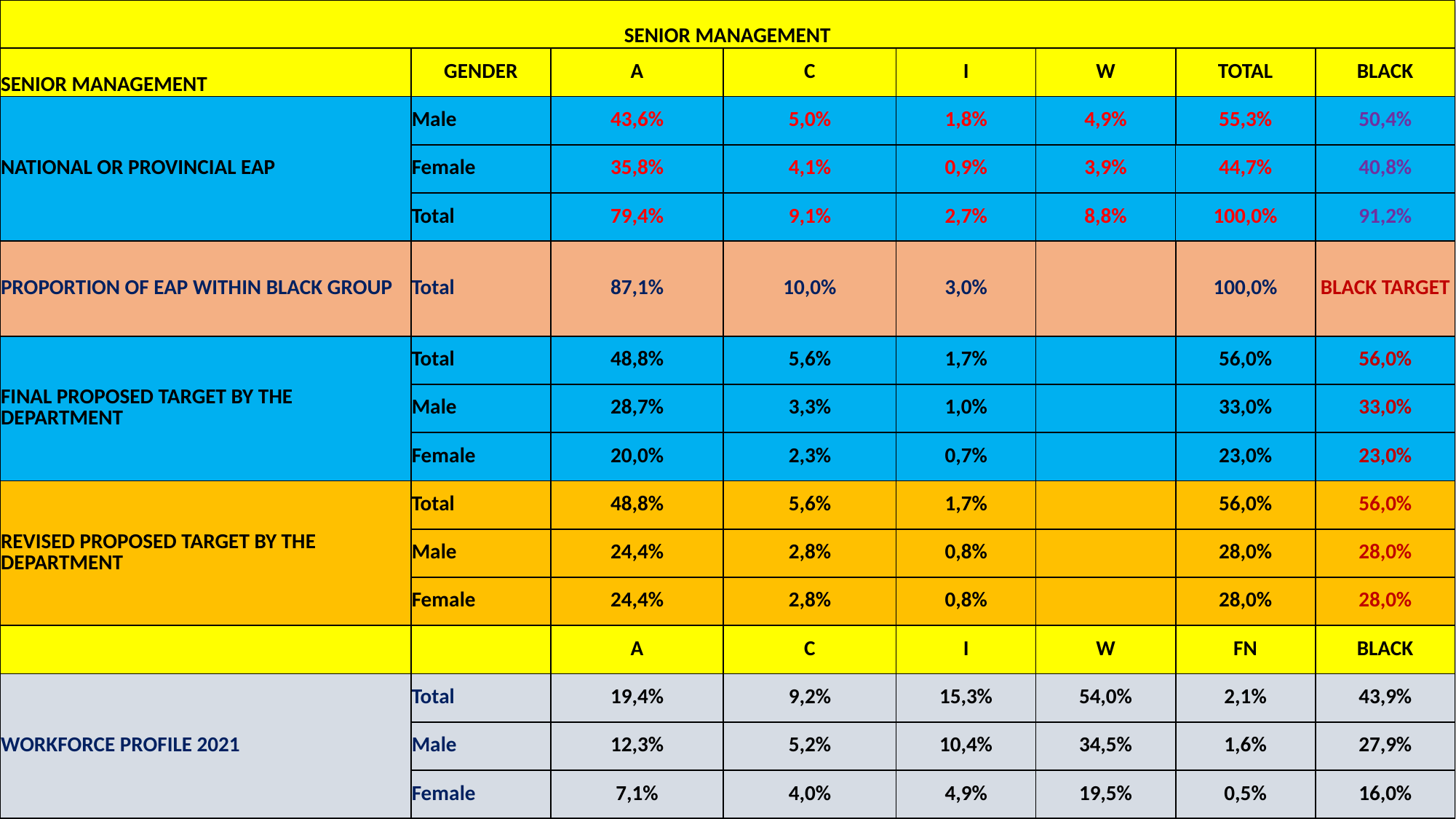

| SENIOR MANAGEMENT |  |  |  |  |  |  |  |
| --- | --- | --- | --- | --- | --- | --- | --- |
| SENIOR MANAGEMENT | GENDER | A | C | I | W | TOTAL | BLACK |
| NATIONAL OR PROVINCIAL EAP | Male | 43,6% | 5,0% | 1,8% | 4,9% | 55,3% | 50,4% |
|  | Female | 35,8% | 4,1% | 0,9% | 3,9% | 44,7% | 40,8% |
|  | Total | 79,4% | 9,1% | 2,7% | 8,8% | 100,0% | 91,2% |
| PROPORTION OF EAP WITHIN BLACK GROUP | Total | 87,1% | 10,0% | 3,0% |  | 100,0% | BLACK TARGET |
| FINAL PROPOSED TARGET BY THE DEPARTMENT | Total | 48,8% | 5,6% | 1,7% |  | 56,0% | 56,0% |
|  | Male | 28,7% | 3,3% | 1,0% |  | 33,0% | 33,0% |
|  | Female | 20,0% | 2,3% | 0,7% |  | 23,0% | 23,0% |
| REVISED PROPOSED TARGET BY THE DEPARTMENT | Total | 48,8% | 5,6% | 1,7% |  | 56,0% | 56,0% |
|  | Male | 24,4% | 2,8% | 0,8% |  | 28,0% | 28,0% |
|  | Female | 24,4% | 2,8% | 0,8% |  | 28,0% | 28,0% |
|  |  | A | C | I | W | FN | BLACK |
| WORKFORCE PROFILE 2021 | Total | 19,4% | 9,2% | 15,3% | 54,0% | 2,1% | 43,9% |
|  | Male | 12,3% | 5,2% | 10,4% | 34,5% | 1,6% | 27,9% |
|  | Female | 7,1% | 4,0% | 4,9% | 19,5% | 0,5% | 16,0% |